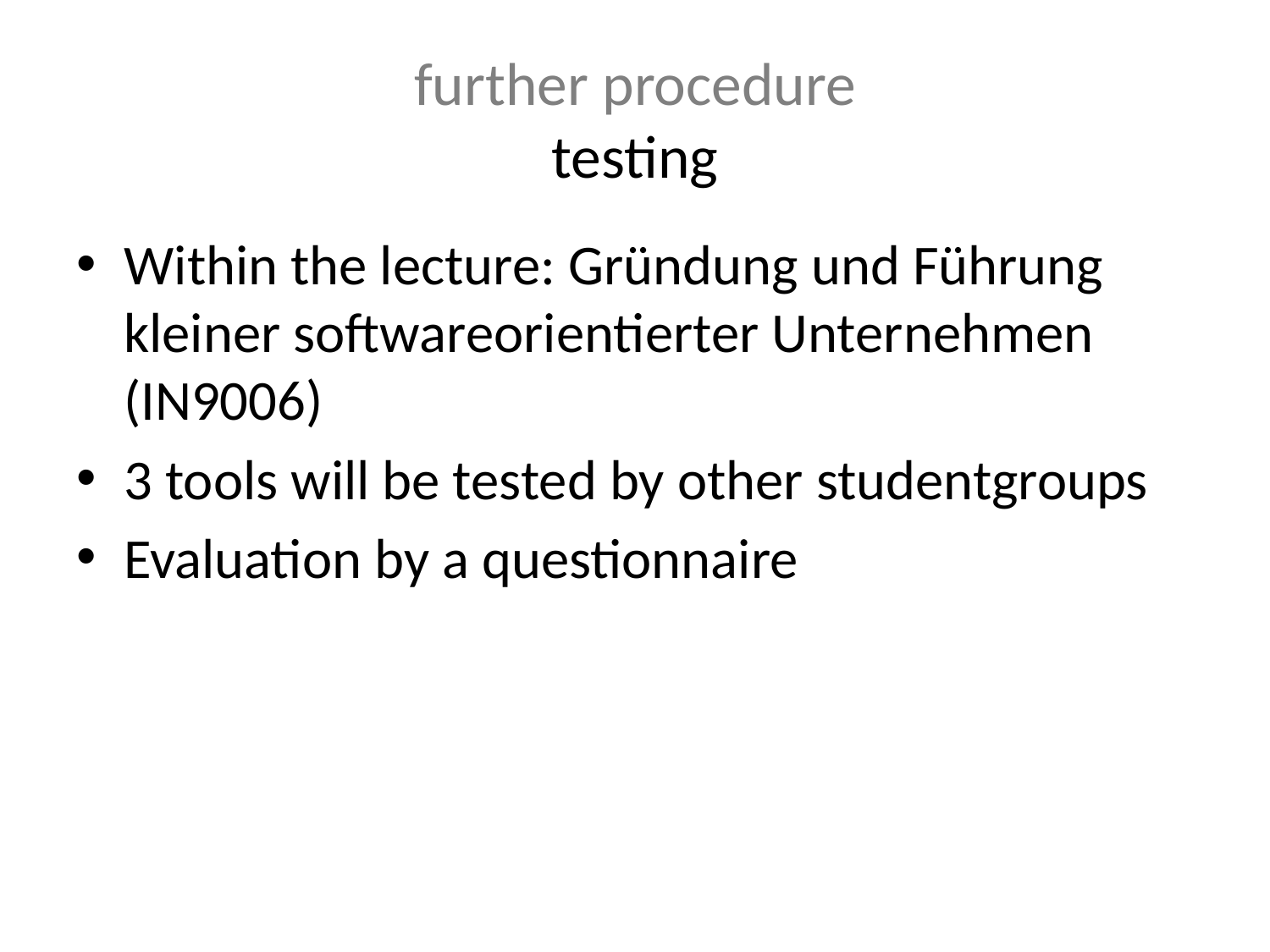

# further procedure testing
Within the lecture: Gründung und Führung kleiner softwareorientierter Unternehmen (IN9006)
3 tools will be tested by other studentgroups
Evaluation by a questionnaire